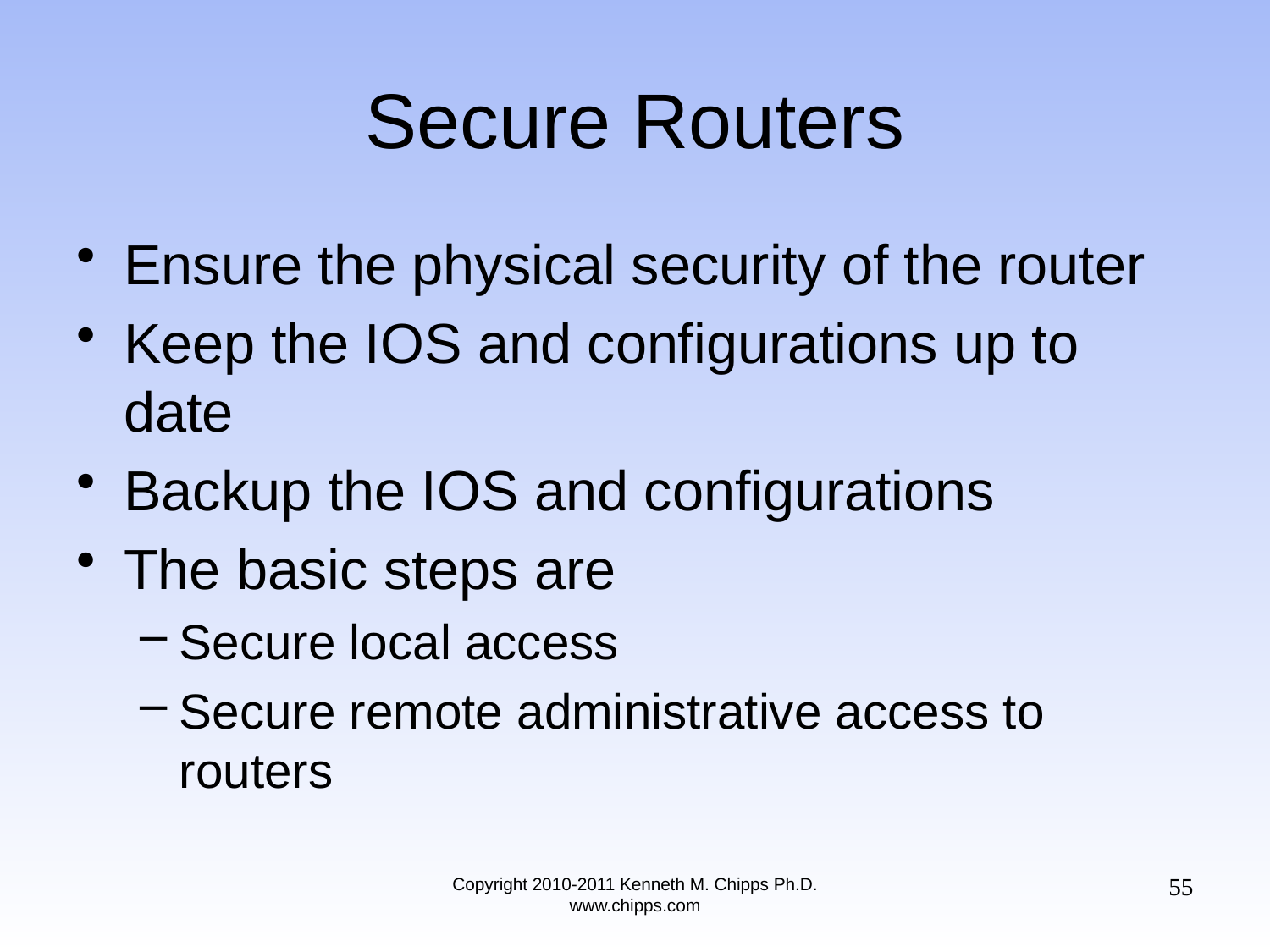

# Secure Routers
Ensure the physical security of the router
Keep the IOS and configurations up to date
Backup the IOS and configurations
The basic steps are
Secure local access
Secure remote administrative access to routers
55
Copyright 2010-2011 Kenneth M. Chipps Ph.D. www.chipps.com